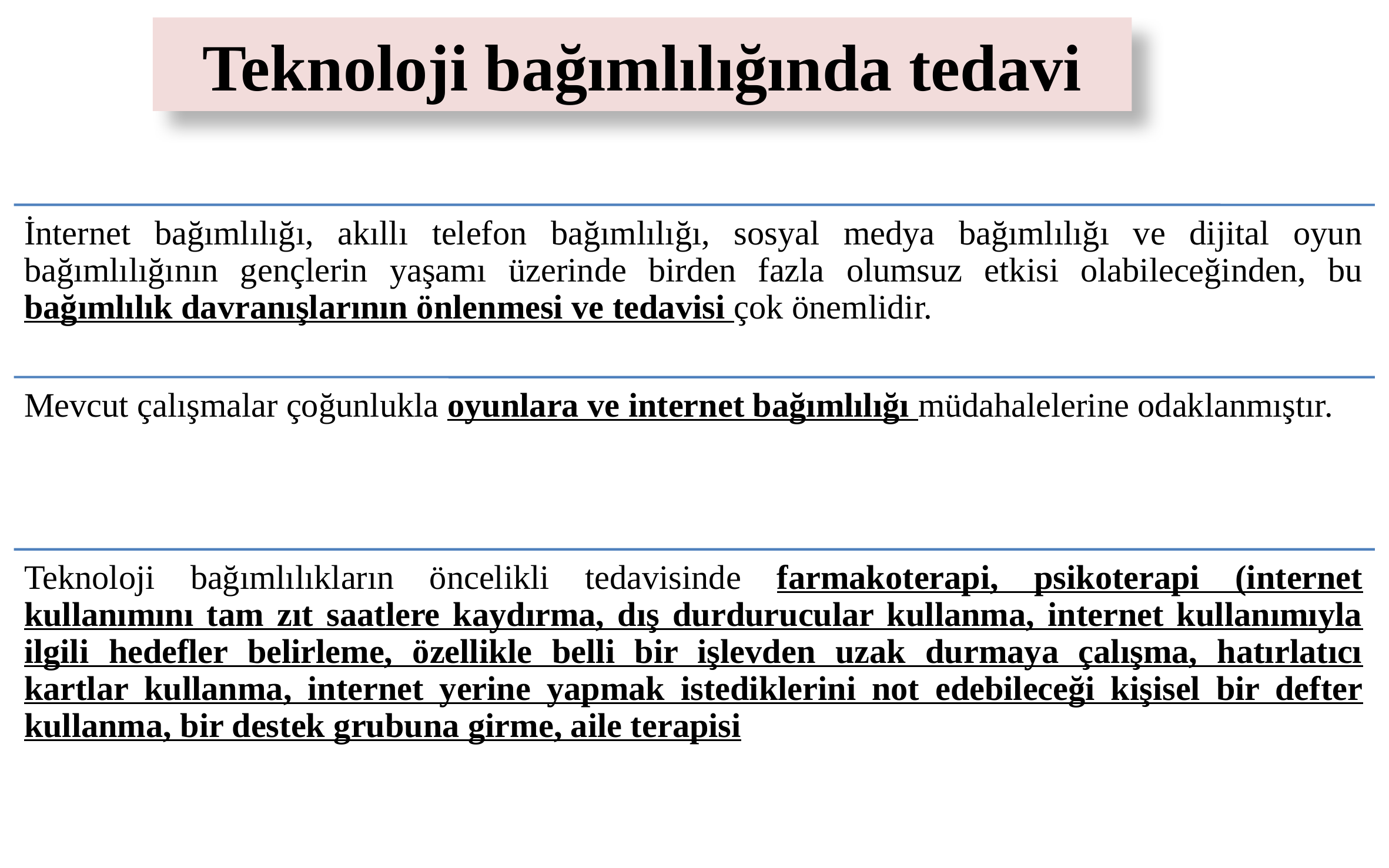

# Teknoloji bağımlılığında tedavi
İnternet bağımlılığı, akıllı telefon bağımlılığı, sosyal medya bağımlılığı ve dijital oyun bağımlılığının gençlerin yaşamı üzerinde birden fazla olumsuz etkisi olabileceğinden, bu bağımlılık davranışlarının önlenmesi ve tedavisi çok önemlidir.
Mevcut çalışmalar çoğunlukla oyunlara ve internet bağımlılığı müdahalelerine odaklanmıştır.
Teknoloji bağımlılıkların öncelikli tedavisinde farmakoterapi, psikoterapi (internet kullanımını tam zıt saatlere kaydırma, dış durdurucular kullanma, internet kullanımıyla ilgili hedefler belirleme, özellikle belli bir işlevden uzak durmaya çalışma, hatırlatıcı kartlar kullanma, internet yerine yapmak istediklerini not edebileceği kişisel bir defter kullanma, bir destek grubuna girme, aile terapisi